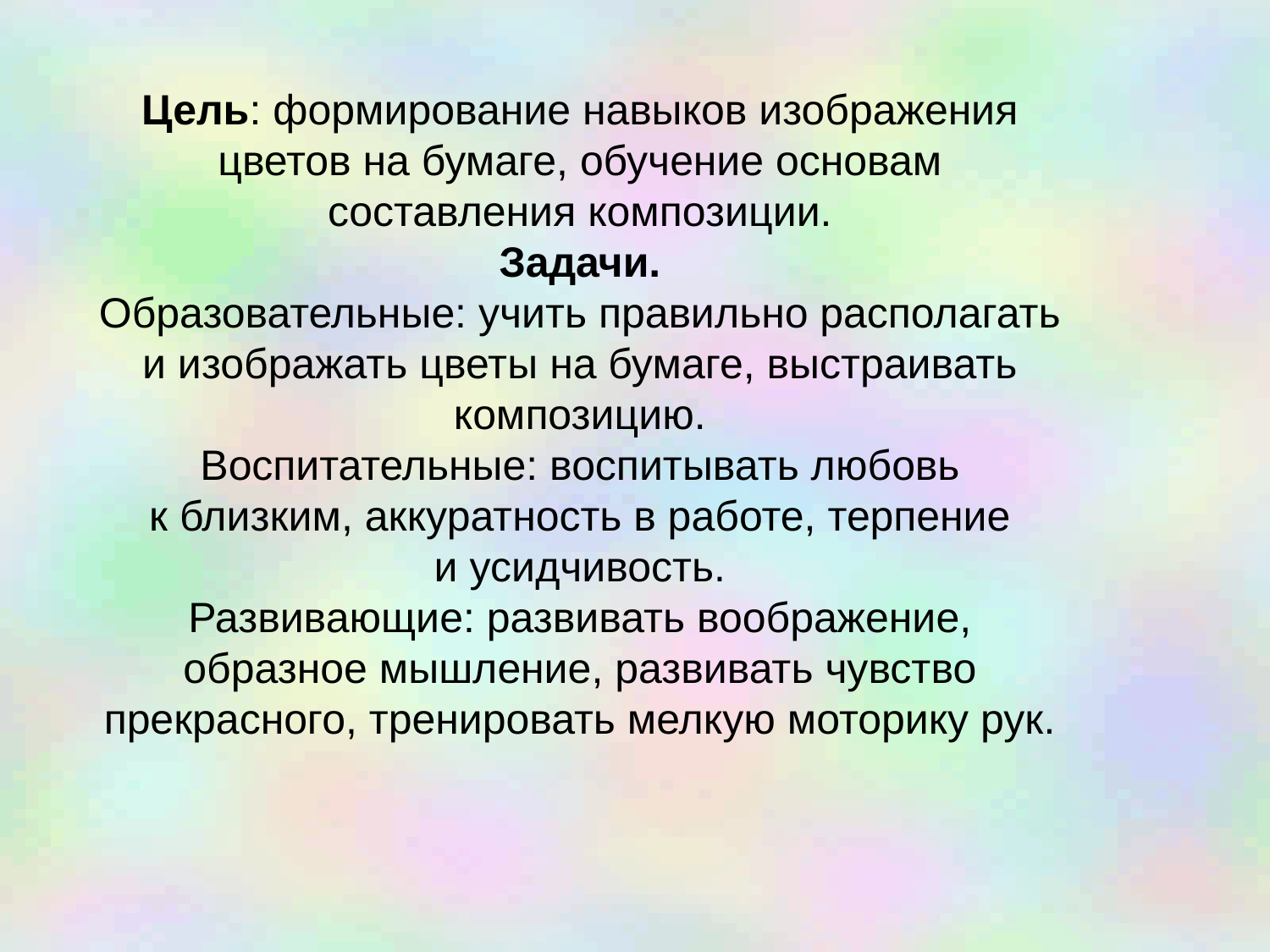

Цель: формирование навыков изображения цветов на бумаге, обучение основам составления композиции.
Задачи.
Образовательные: учить правильно располагать и изображать цветы на бумаге, выстраивать композицию.
Воспитательные: воспитывать любовь к близким, аккуратность в работе, терпение и усидчивость.
Развивающие: развивать воображение, образное мышление, развивать чувство прекрасного, тренировать мелкую моторику рук.